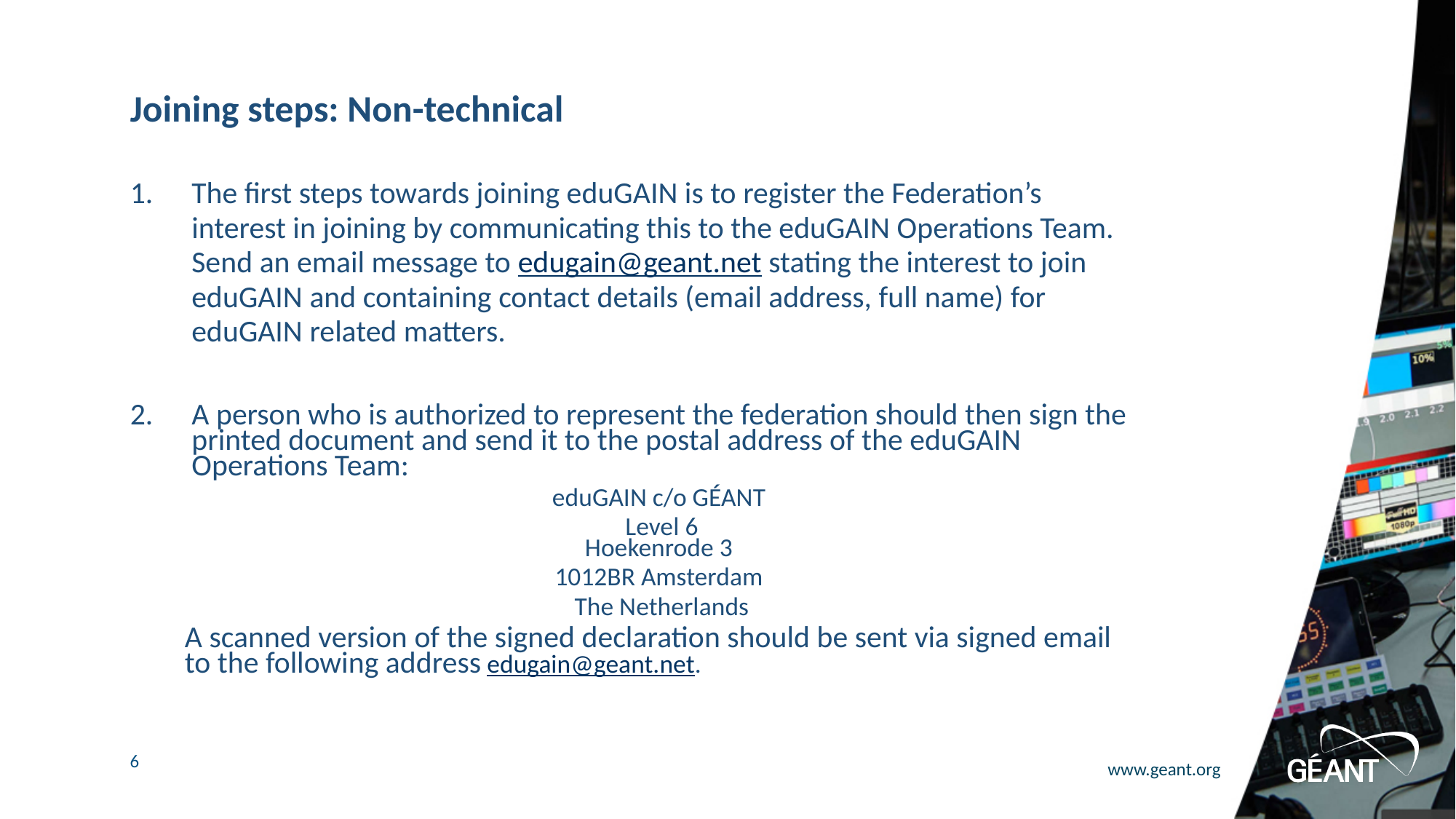

# Joining steps: Non-technical
The first steps towards joining eduGAIN is to register the Federation’s interest in joining by communicating this to the eduGAIN Operations Team.
Send an email message to edugain@geant.net stating the interest to join eduGAIN and containing contact details (email address, full name) for eduGAIN related matters.

A person who is authorized to represent the federation should then sign the printed document and send it to the postal address of the eduGAIN Operations Team:
eduGAIN c/o GÉANT
Level 6
Hoekenrode 3
1012BR Amsterdam
The Netherlands
A scanned version of the signed declaration should be sent via signed email to the following address edugain@geant.net.